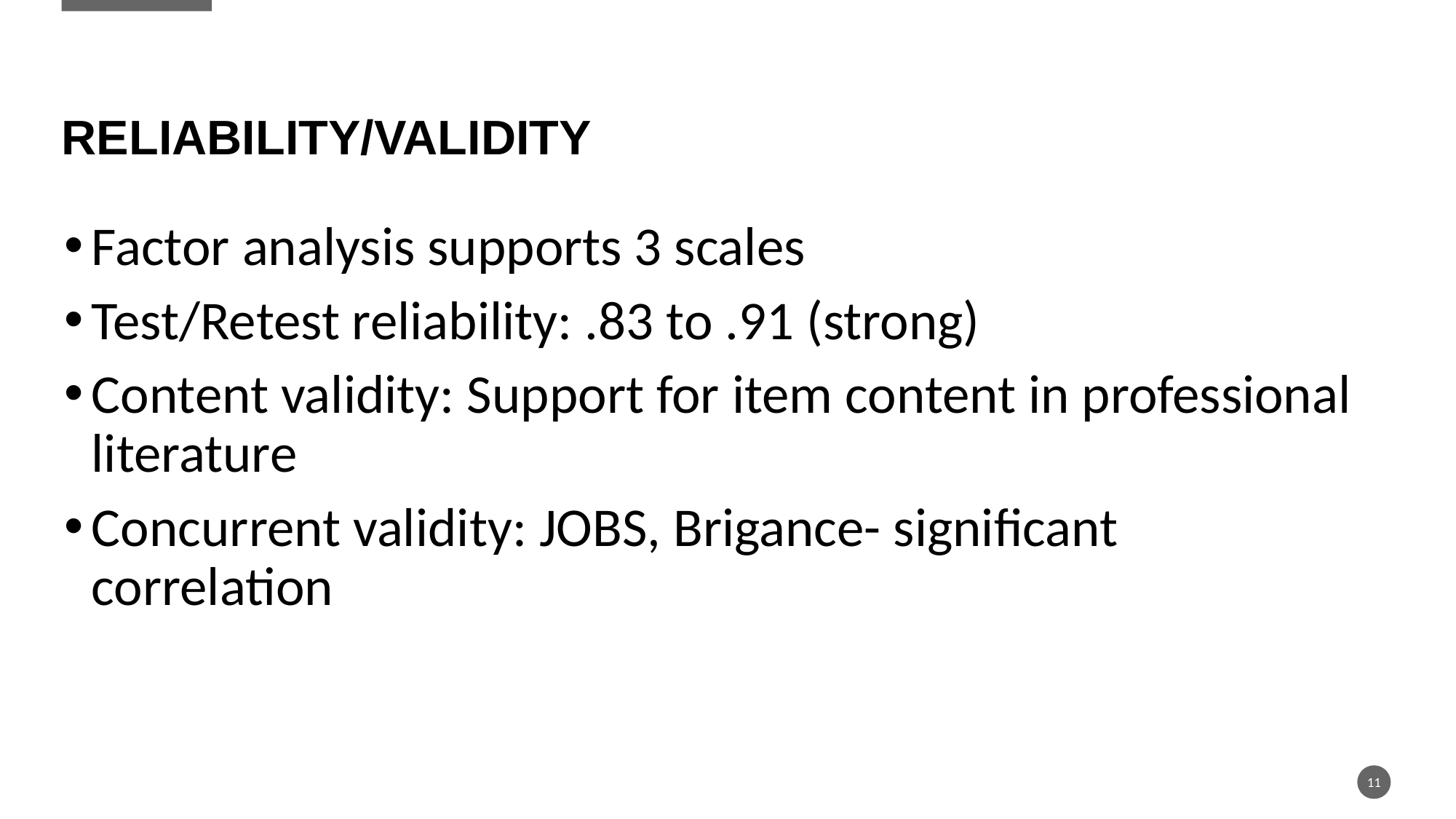

# Reliability/validity
Factor analysis supports 3 scales
Test/Retest reliability: .83 to .91 (strong)
Content validity: Support for item content in professional literature
Concurrent validity: JOBS, Brigance- significant correlation

11